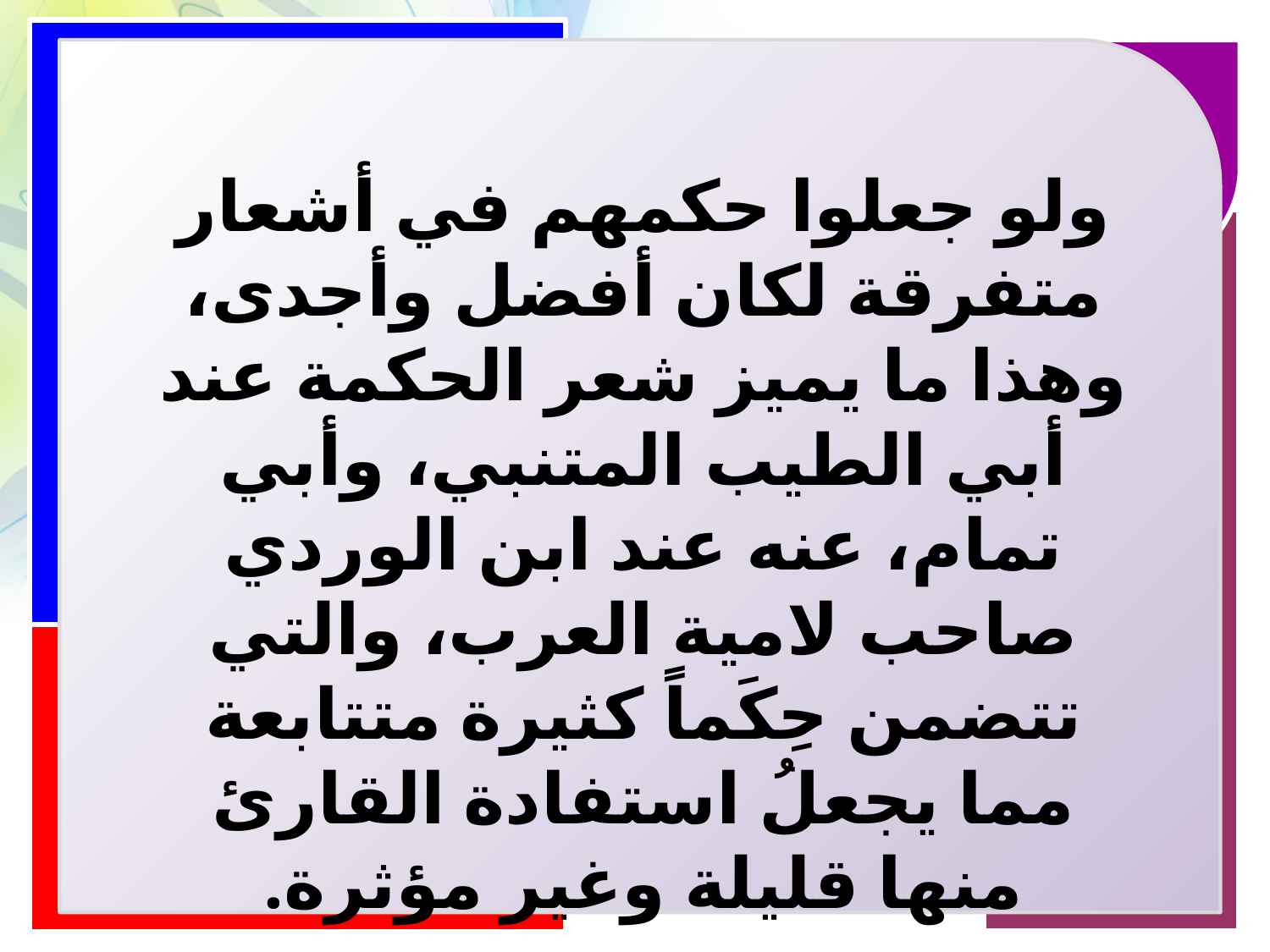

ولو جعلوا حكمهم في أشعار متفرقة لكان أفضل وأجدى، وهذا ما يميز شعر الحكمة عند أبي الطيب المتنبي، وأبي تمام، عنه عند ابن الوردي صاحب لامية العرب، والتي تتضمن حِكَماً كثيرة متتابعة مما يجعلُ استفادة القارئ منها قليلة وغير مؤثرة.